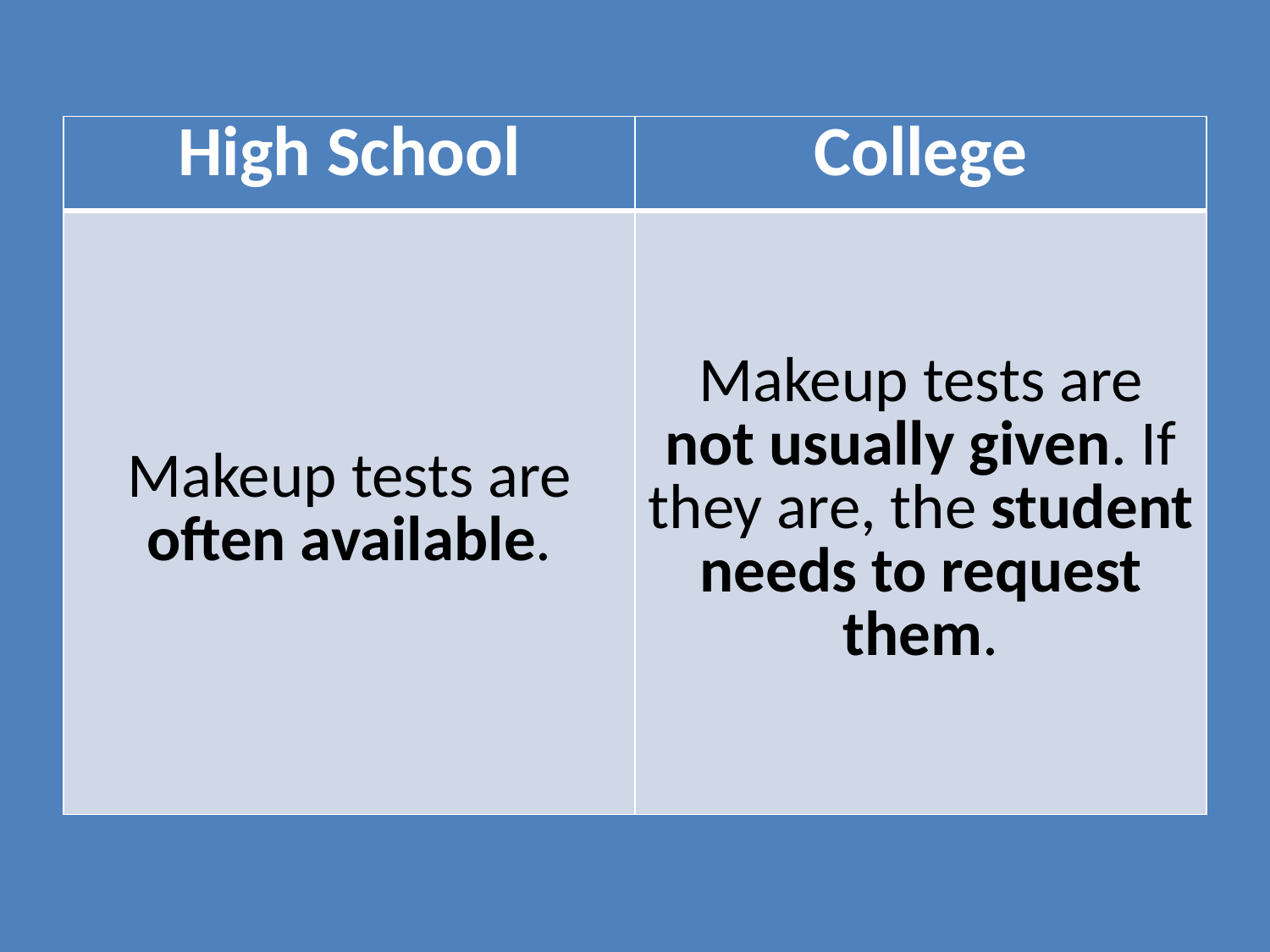

| High School | College |
| --- | --- |
| Makeup tests are often available. | Makeup tests are not usually given. If they are, the student needs to request them. |